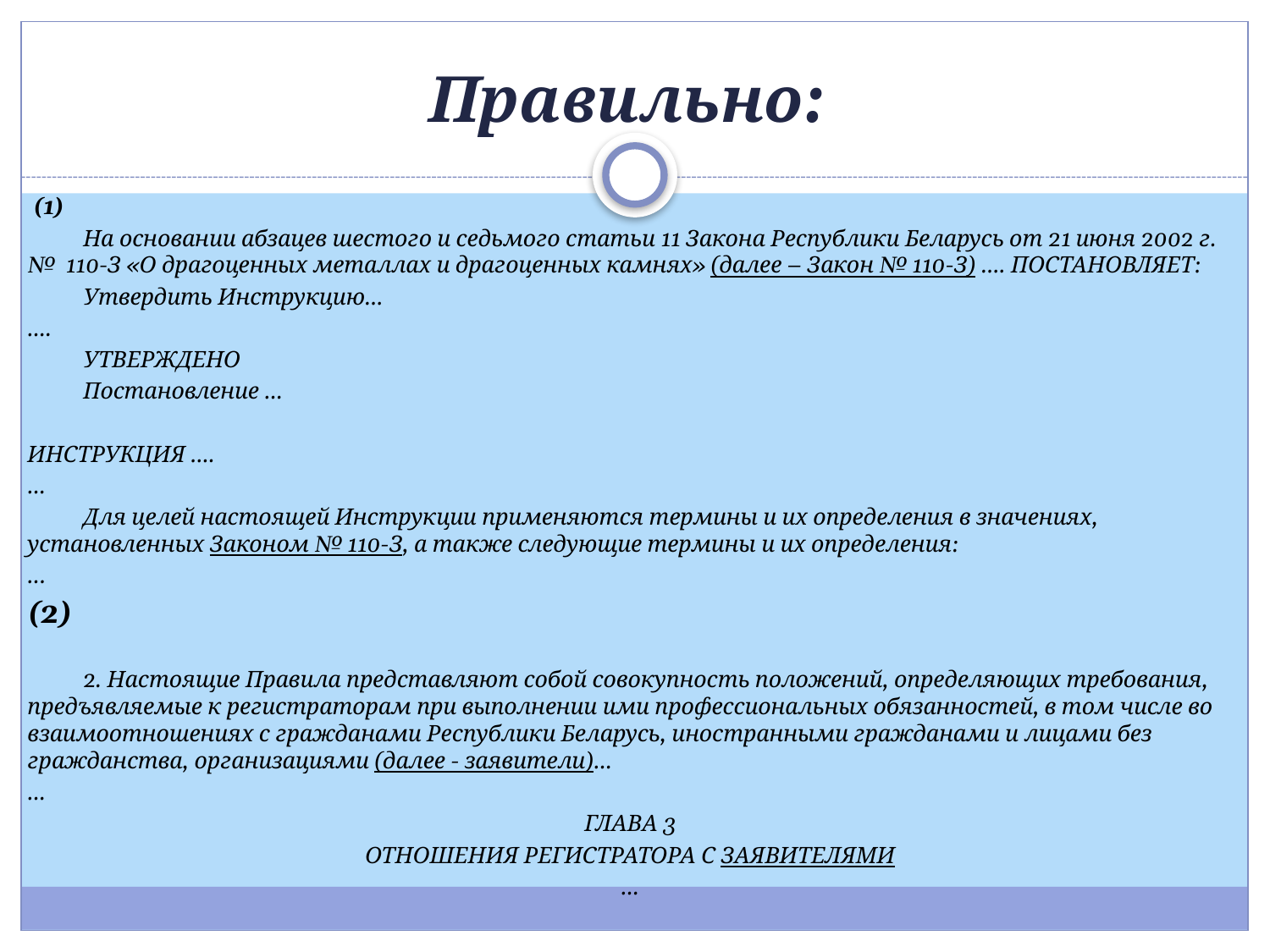

# Правильно:
 (1)
	На основании абзацев шестого и седьмого статьи 11 Закона Республики Беларусь от 21 июня 2002 г. №  110-З «О драгоценных металлах и драгоценных камнях» (далее – Закон № 110-З) …. ПОСТАНОВЛЯЕТ:
	Утвердить Инструкцию…
….
					УТВЕРЖДЕНО
					Постановление …

ИНСТРУКЦИЯ ….
…
	Для целей настоящей Инструкции применяются термины и их определения в значениях, установленных Законом № 110-З, а также следующие термины и их определения:
...
(2)

	2. Настоящие Правила представляют собой совокупность положений, определяющих требования, предъявляемые к регистраторам при выполнении ими профессиональных обязанностей, в том числе во взаимоотношениях с гражданами Республики Беларусь, иностранными гражданами и лицами без гражданства, организациями (далее - заявители)…
…
ГЛАВА 3
ОТНОШЕНИЯ РЕГИСТРАТОРА С ЗАЯВИТЕЛЯМИ
…